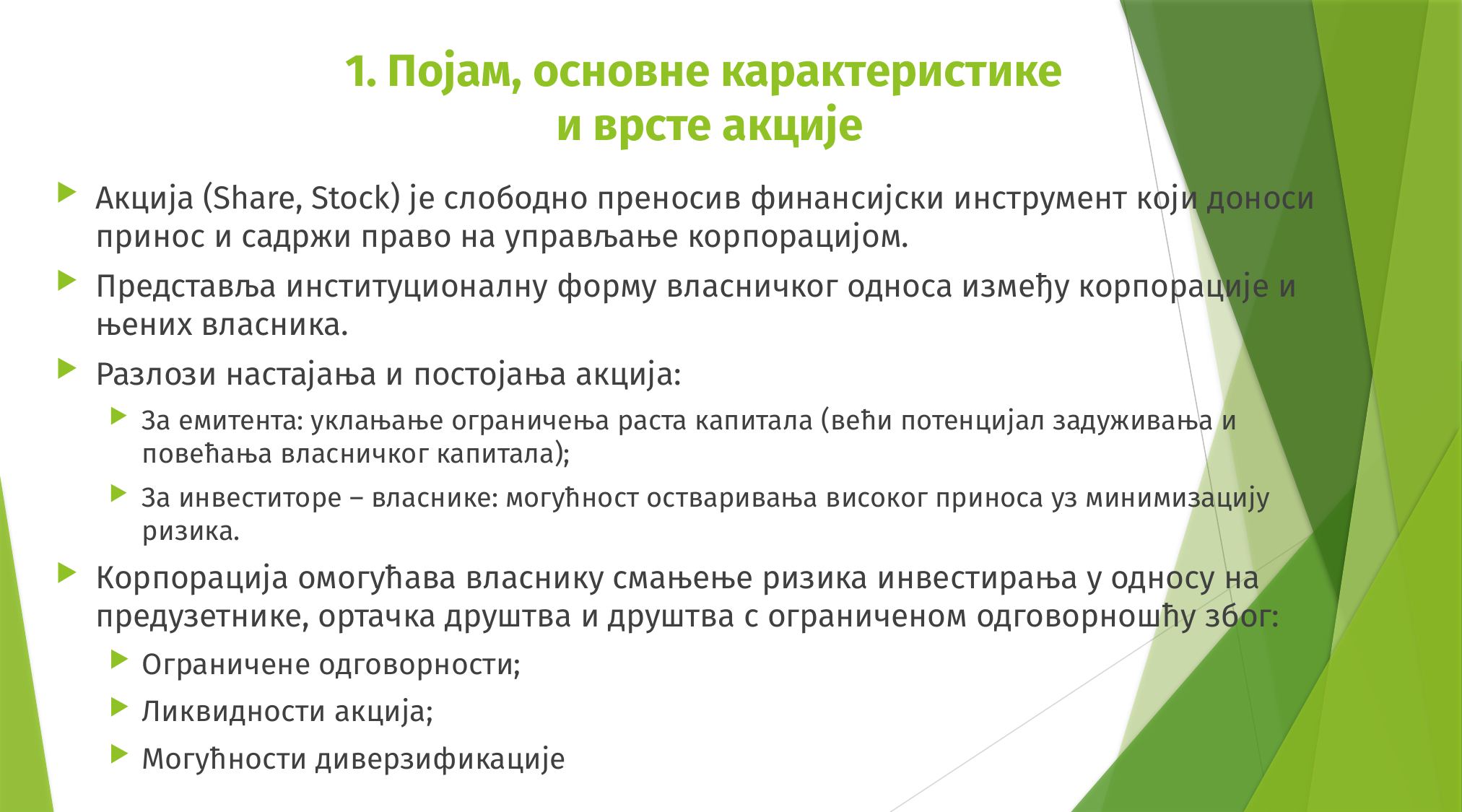

# 1. Појам, основне карактеристике и врсте акције
Акција (Share, Stock) је слободно преносив финансијски инструмент који доноси принос и садржи право на управљање корпорацијом.
Представља институционалну форму власничког односа између корпорације и њених власника.
Разлози настајања и постојања акција:
За емитента: уклањање ограничења раста капитала (већи потенцијал задуживања и повећања власничког капитала);
За инвеститоре – власнике: могућност остваривања високог приноса уз минимизацију ризика.
Корпорација омогућава власнику смањење ризика инвестирања у односу на предузетнике, ортачка друштва и друштва с ограниченом одговорношћу због:
Ограничене одговорности;
Ликвидности акција;
Могућности диверзификације